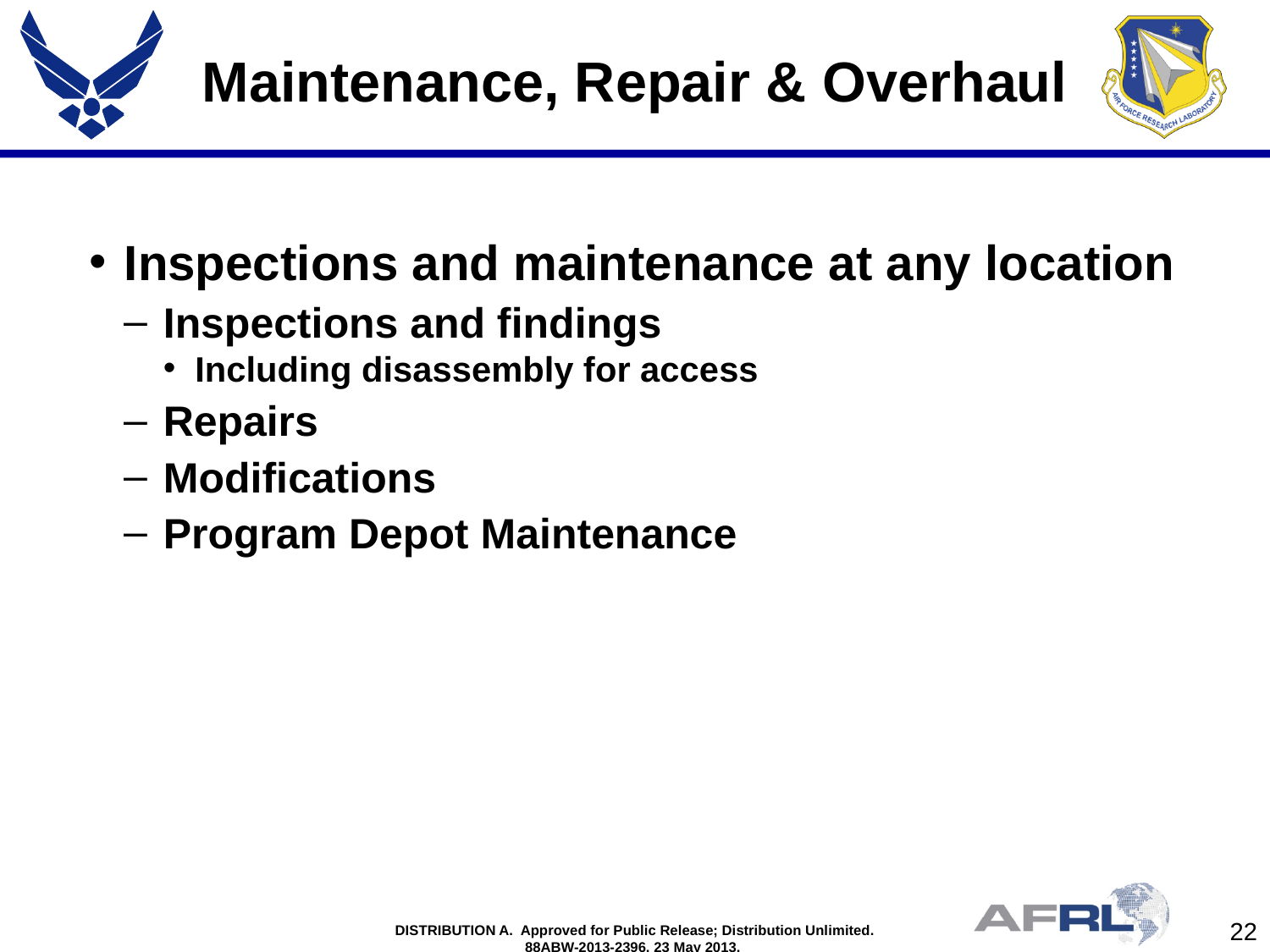

# Maintenance, Repair & Overhaul
Inspections and maintenance at any location
Inspections and findings
Including disassembly for access
Repairs
Modifications
Program Depot Maintenance